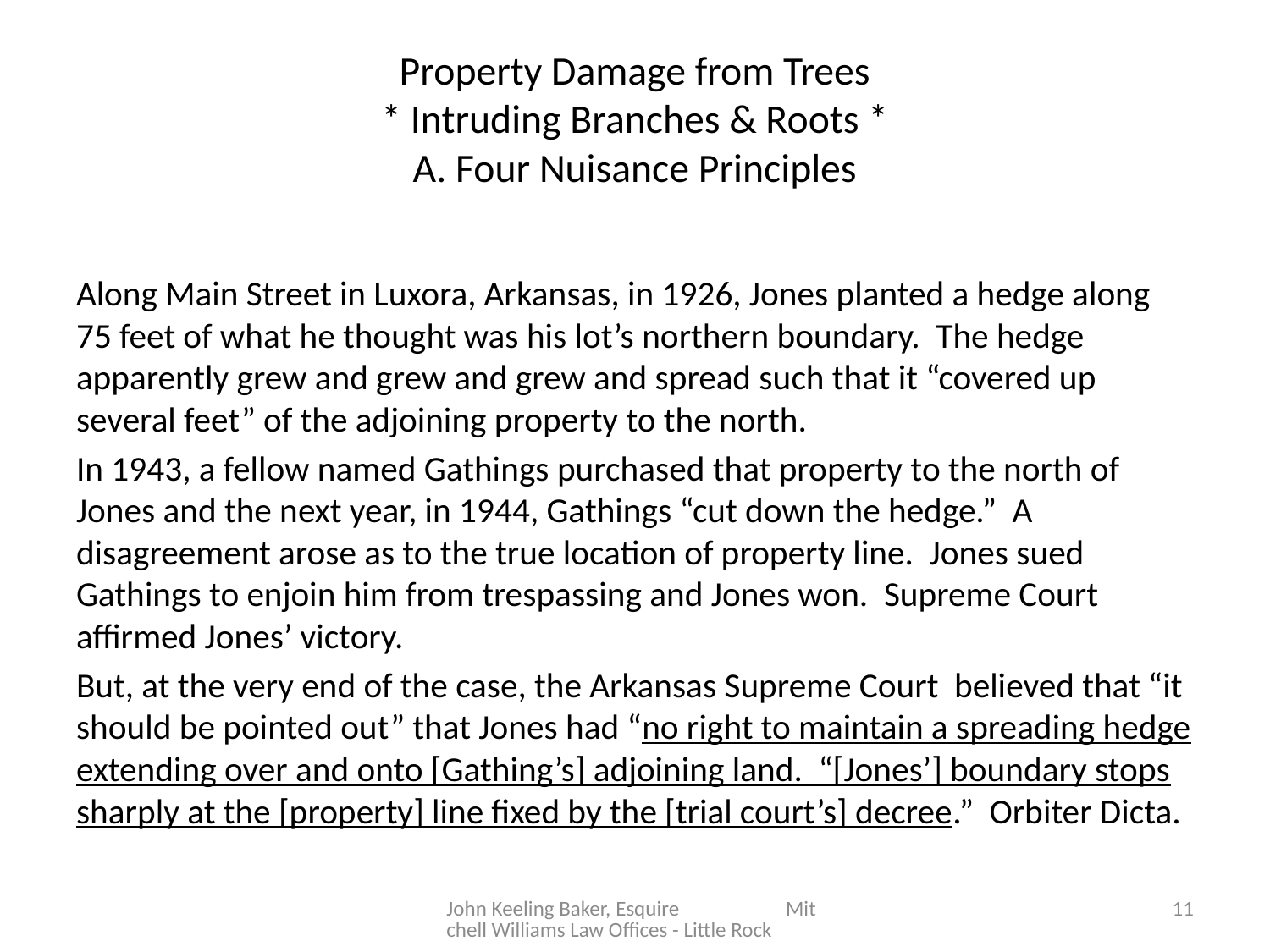

# Property Damage from Trees * Intruding Branches & Roots * A. Four Nuisance Principles
Along Main Street in Luxora, Arkansas, in 1926, Jones planted a hedge along 75 feet of what he thought was his lot’s northern boundary.  The hedge apparently grew and grew and grew and spread such that it “covered up several feet” of the adjoining property to the north.
In 1943, a fellow named Gathings purchased that property to the north of Jones and the next year, in 1944, Gathings “cut down the hedge.”  A disagreement arose as to the true location of property line.  Jones sued Gathings to enjoin him from trespassing and Jones won.  Supreme Court affirmed Jones’ victory.
But, at the very end of the case, the Arkansas Supreme Court  believed that “it should be pointed out” that Jones had “no right to maintain a spreading hedge extending over and onto [Gathing’s] adjoining land.  “[Jones’] boundary stops sharply at the [property] line fixed by the [trial court’s] decree.”  Orbiter Dicta.
John Keeling Baker, Esquire                      Mitchell Williams Law Offices - Little Rock
11